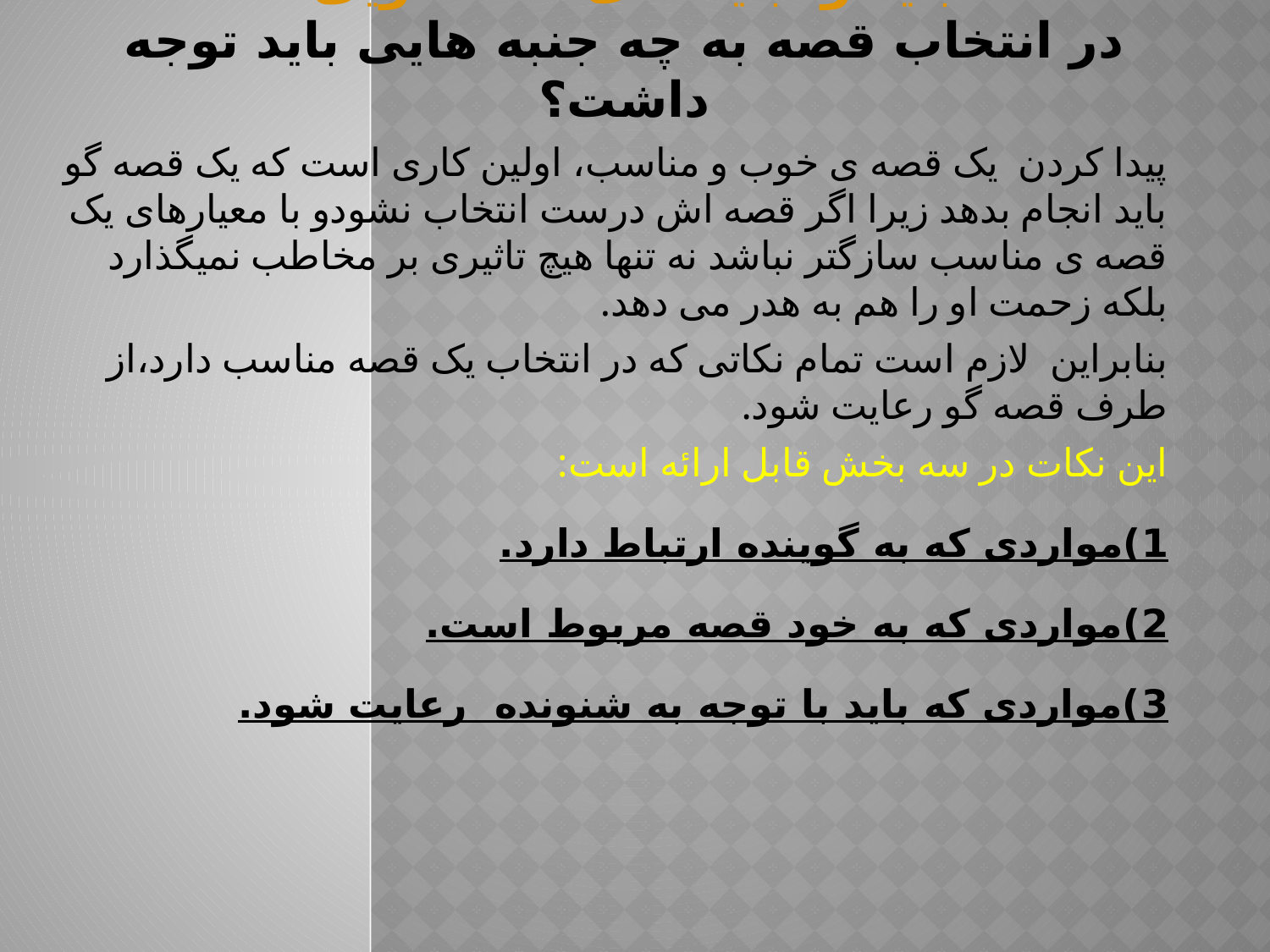

# باید و نباید های قصه گویی در انتخاب قصه به چه جنبه هایی باید توجه داشت؟
پیدا کردن  یک قصه ی خوب و مناسب، اولین کاری است که یک قصه گو باید انجام بدهد زیرا اگر قصه اش درست انتخاب نشودو با معیارهای یک قصه ی مناسب سازگتر نباشد نه تنها هیچ تاثیری بر مخاطب نمیگذارد بلکه زحمت او را هم به هدر می دهد.
بنابراین  لازم است تمام نکاتی که در انتخاب یک قصه مناسب دارد،از طرف قصه گو رعایت شود.
این نکات در سه بخش قابل ارائه است:
1)مواردی که به گوینده ارتباط دارد.
2)مواردی که به خود قصه مربوط است.
3)مواردی که باید با توجه به شنونده  رعایت شود.